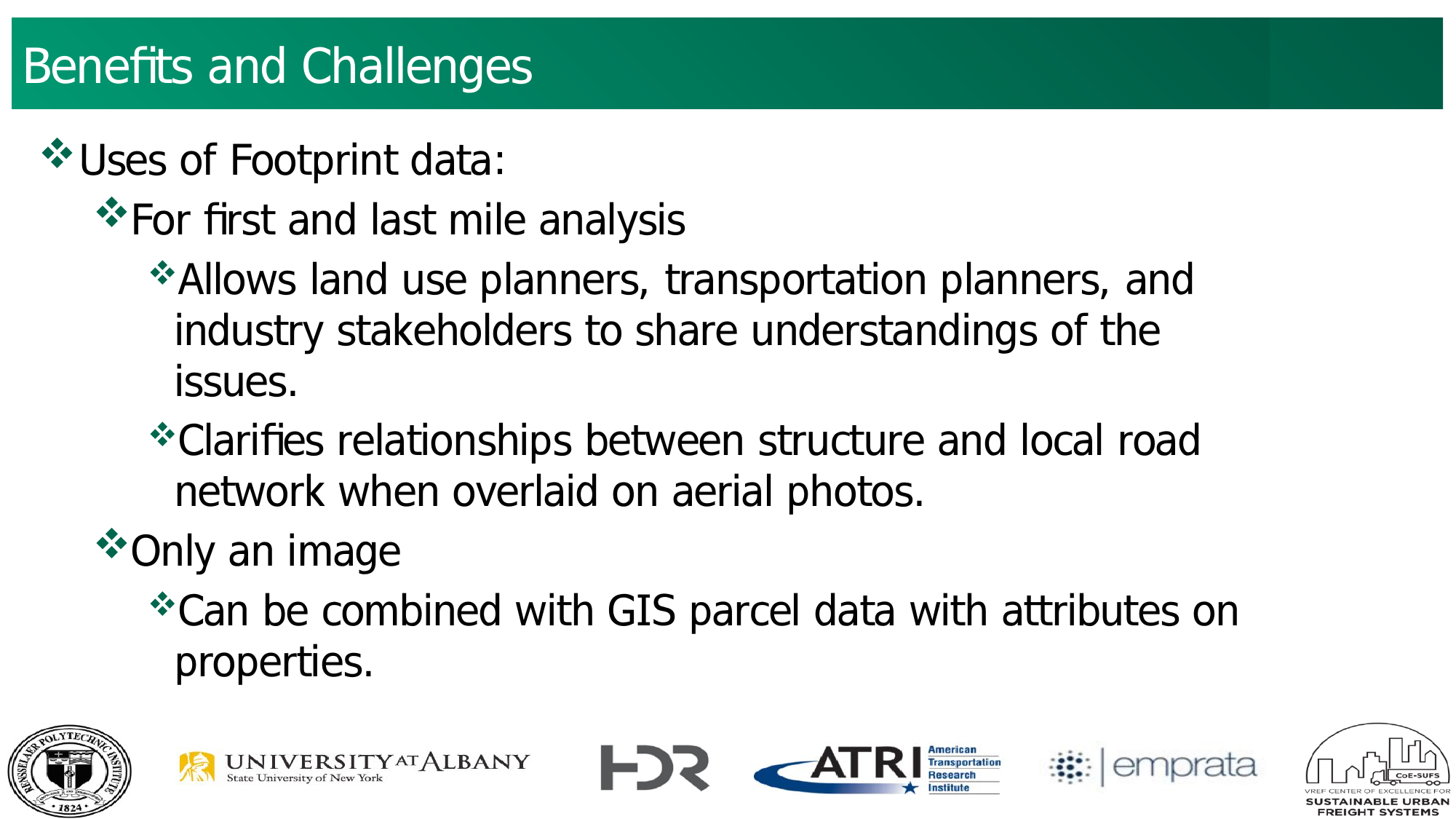

# Benefits and Challenges
Benefits and Challenges
Uses of Footprint data:
For first and last mile analysis
Allows land use planners, transportation planners, and industry stakeholders to share understandings of the issues.
Clarifies relationships between structure and local road network when overlaid on aerial photos.
Only an image
Can be combined with GIS parcel data with attributes on properties.